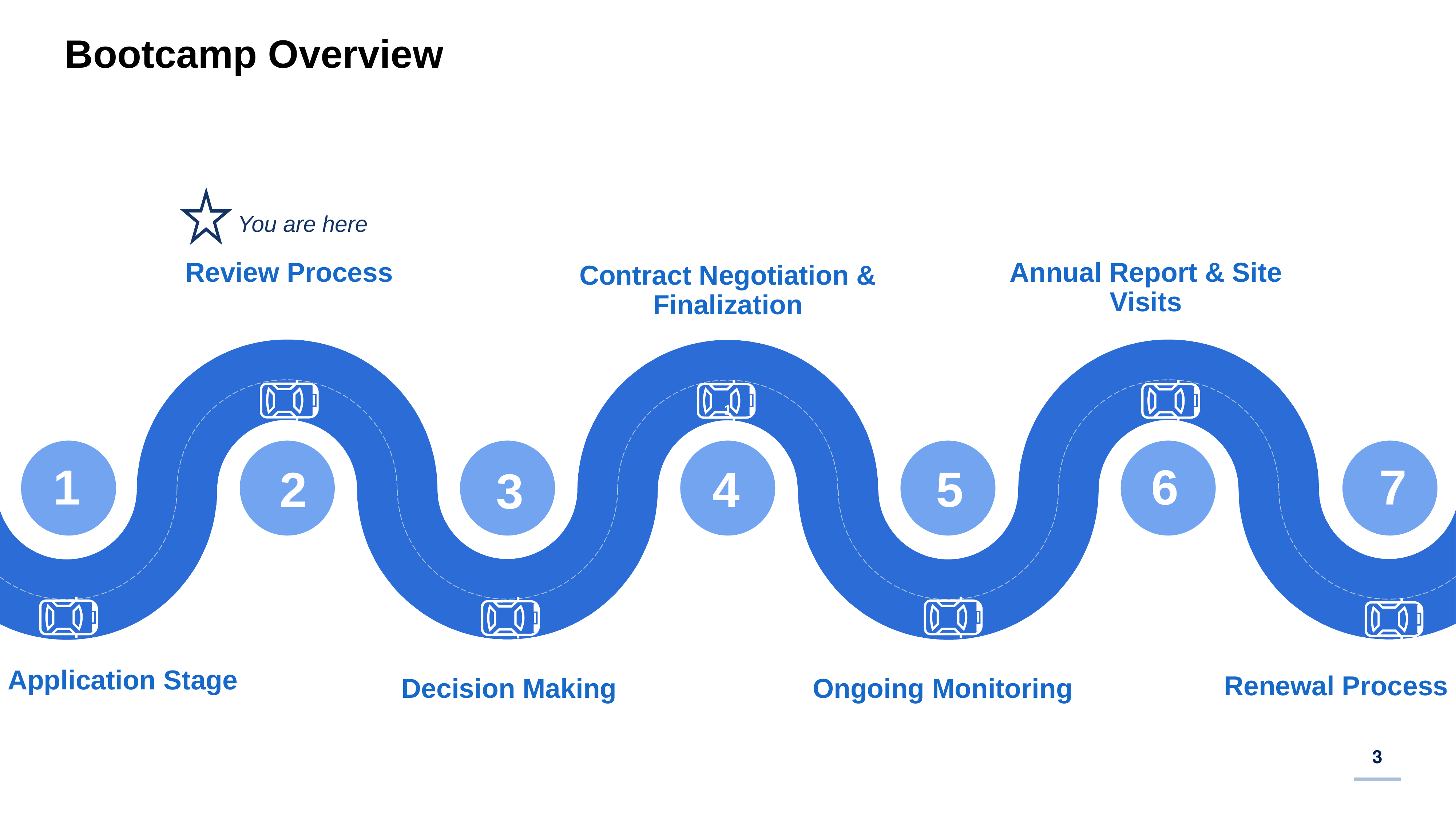

# Bootcamp Overview

You are here
Annual Report & Site Visits
Review Process
Contract Negotiation & Finalization
1
1
6
7
5
4
2
3
Application Stage
Renewal Process
Ongoing Monitoring
Decision Making